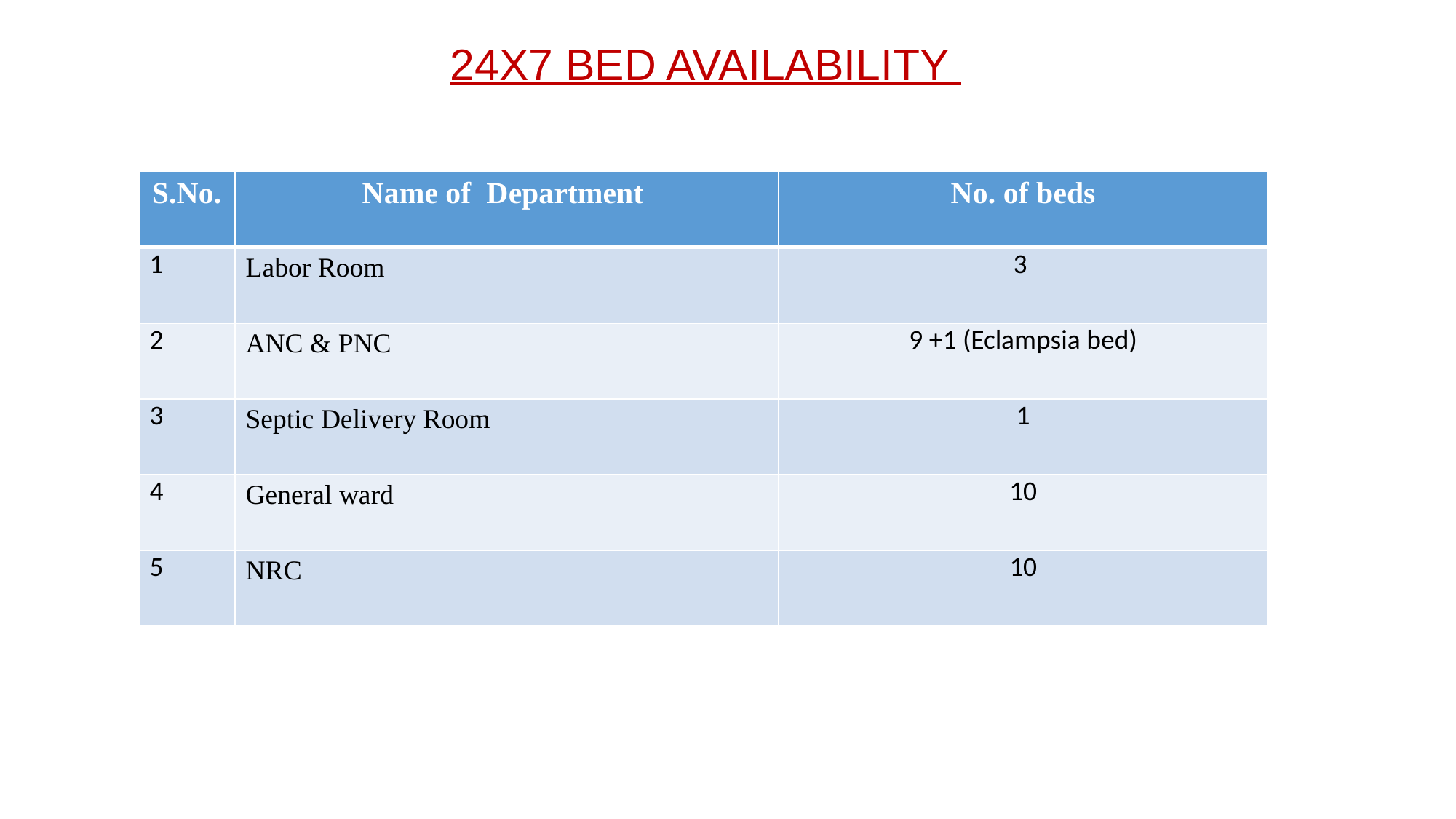

# 24X7 BED AVAILABILITY
| S.No. | Name of Department | No. of beds |
| --- | --- | --- |
| 1 | Labor Room | 3 |
| 2 | ANC & PNC | 9 +1 (Eclampsia bed) |
| 3 | Septic Delivery Room | 1 |
| 4 | General ward | 10 |
| 5 | NRC | 10 |